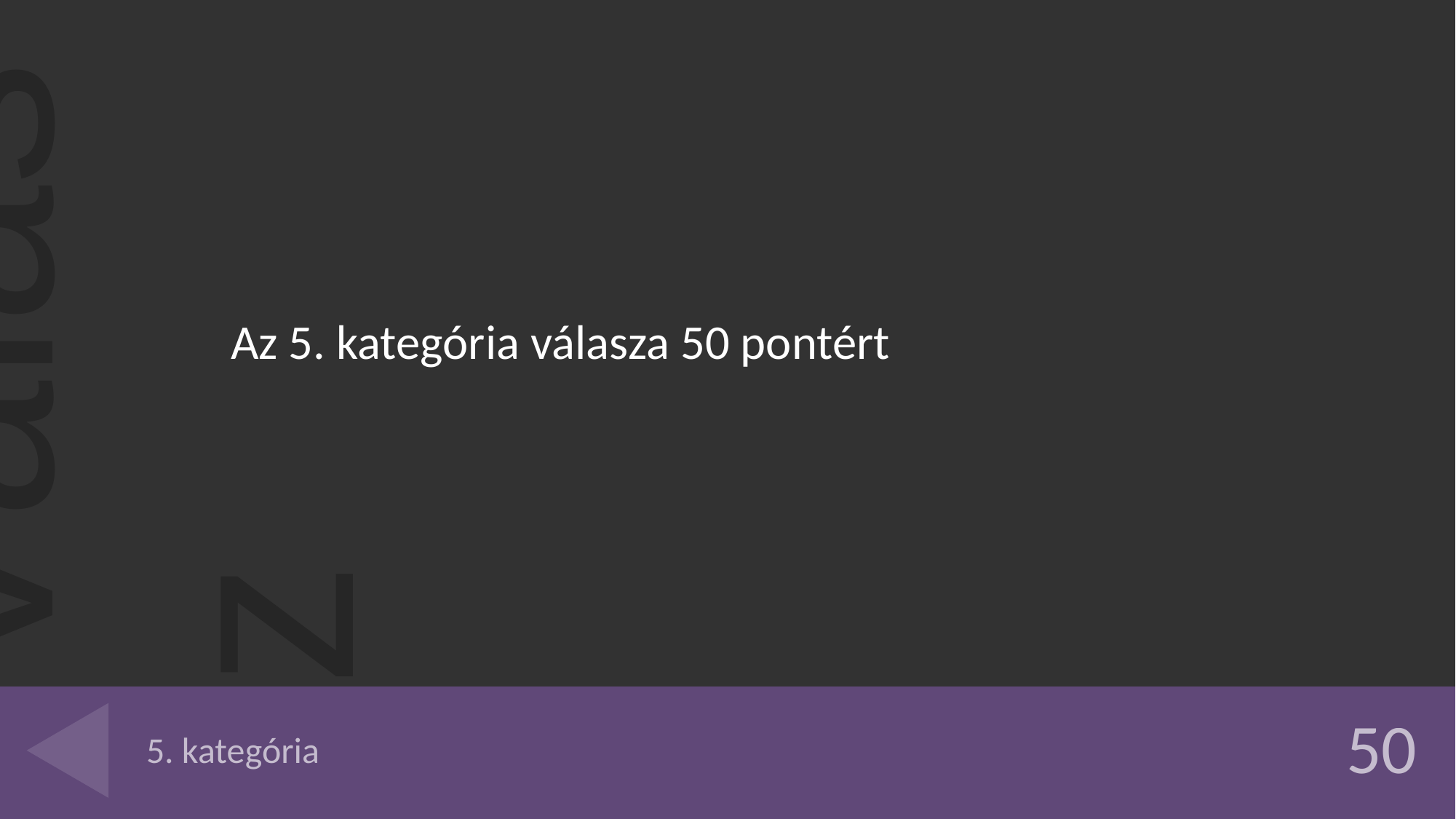

Az 5. kategória válasza 50 pontért
# 5. kategória
50